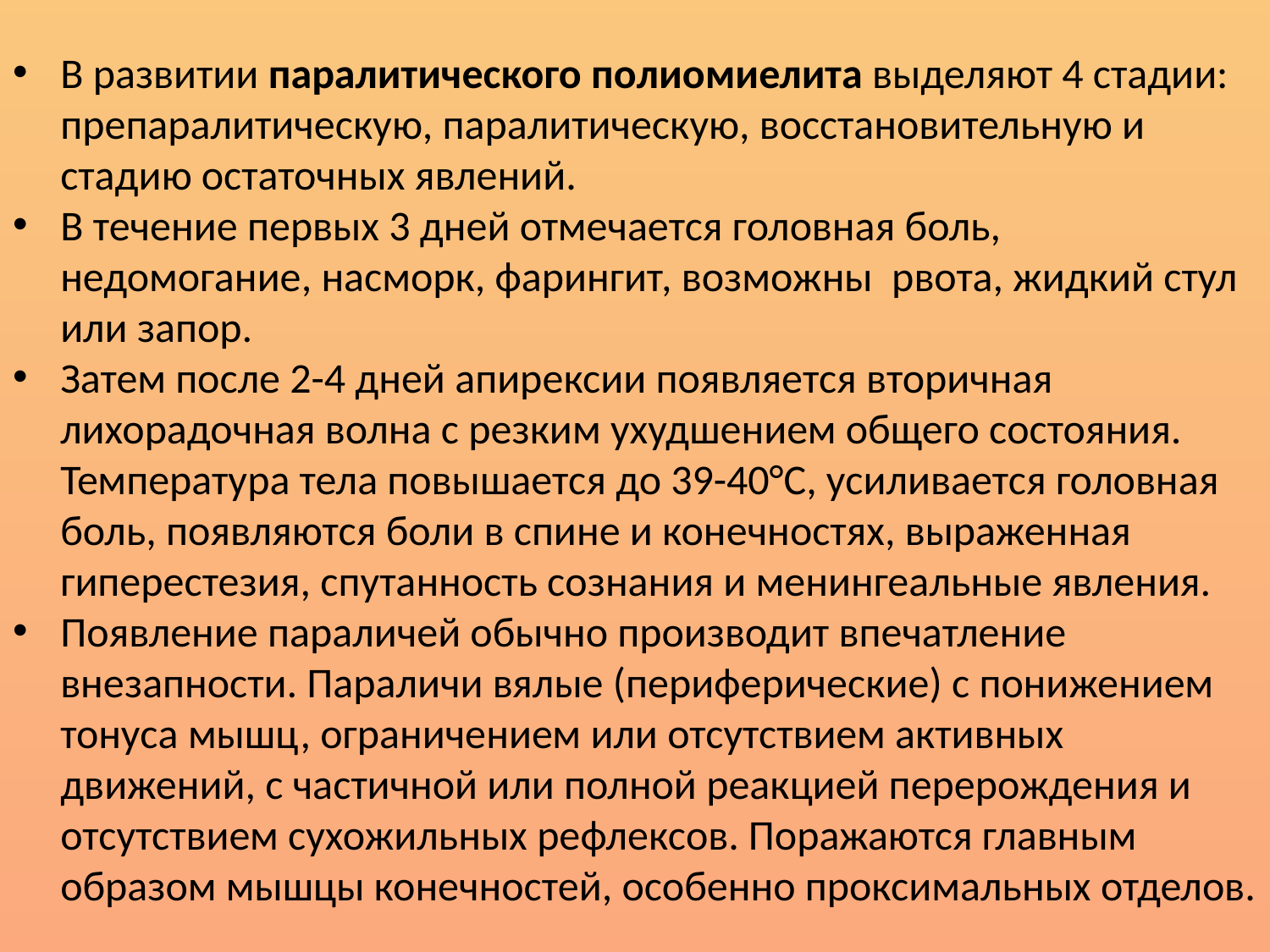

В развитии паралитического полиомиелита выделяют 4 стадии: препаралитическую, паралитическую, восстановительную и стадию остаточных явлений.
В течение первых 3 дней отмечается головная боль, недомогание, насморк, фарингит, возможны  рвота, жидкий стул или запор.
Затем после 2-4 дней апирексии появляется вторичная лихорадочная волна с резким ухудшением общего состояния.
     Температура тела повышается до 39-40°С, усиливается головная боль, появляются боли в спине и конечностях, выраженная гиперестезия, спутанность сознания и менингеальные явления.
Появление параличей обычно производит впечатление внезапности. Параличи вялые (периферические) с понижением тонуса мышц, ограничением или отсутствием активных движений, с частичной или полной реакцией перерождения и отсутствием сухожильных рефлексов. Поражаются главным образом мышцы конечностей, особенно проксимальных отделов.